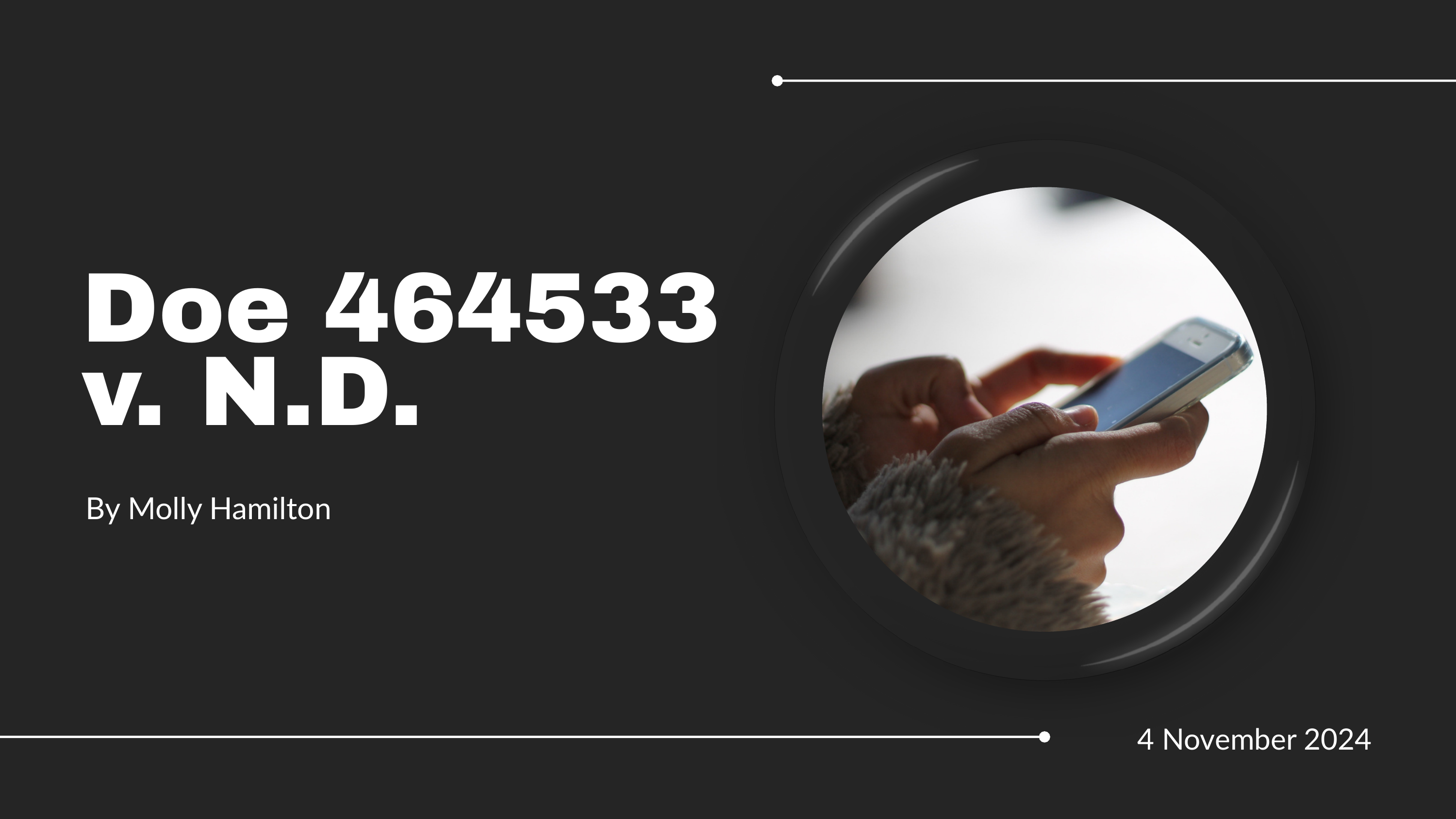

Doe 464533 v. N.D.
By Molly Hamilton
4 November 2024